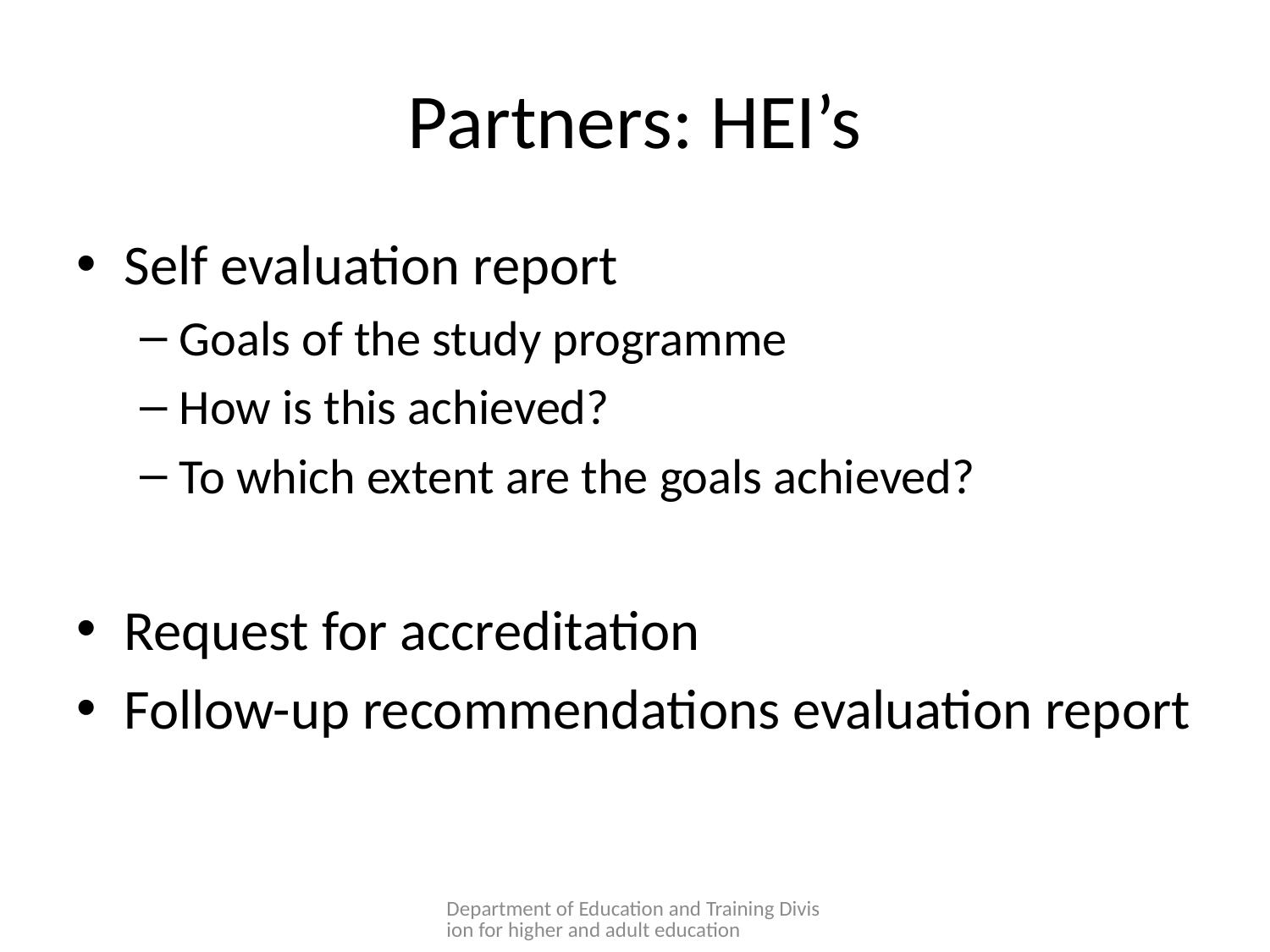

# Partners: HEI’s
Self evaluation report
Goals of the study programme
How is this achieved?
To which extent are the goals achieved?

Request for accreditation
Follow-up recommendations evaluation report

Department of Education and Training Division for higher and adult education